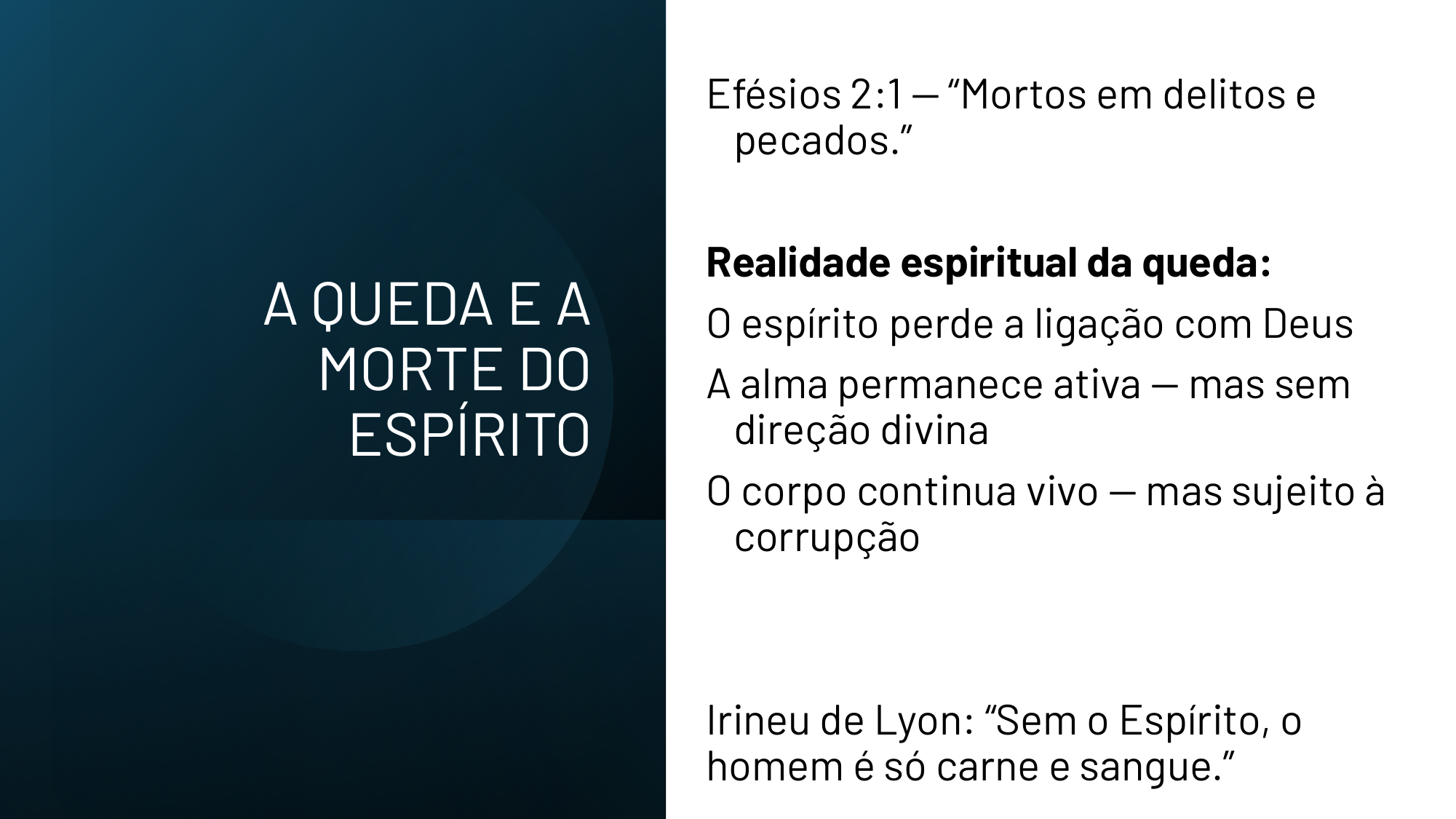

# A QUEDA E A MORTE DO ESPÍRITO
Efésios 2:1 — “Mortos em delitos e pecados.”

Realidade espiritual da queda:
O espírito perde a ligação com Deus
A alma permanece ativa — mas sem direção divina
O corpo continua vivo — mas sujeito à corrupção

Irineu de Lyon: “Sem o Espírito, o homem é só carne e sangue.”

eldonjunior.com.br